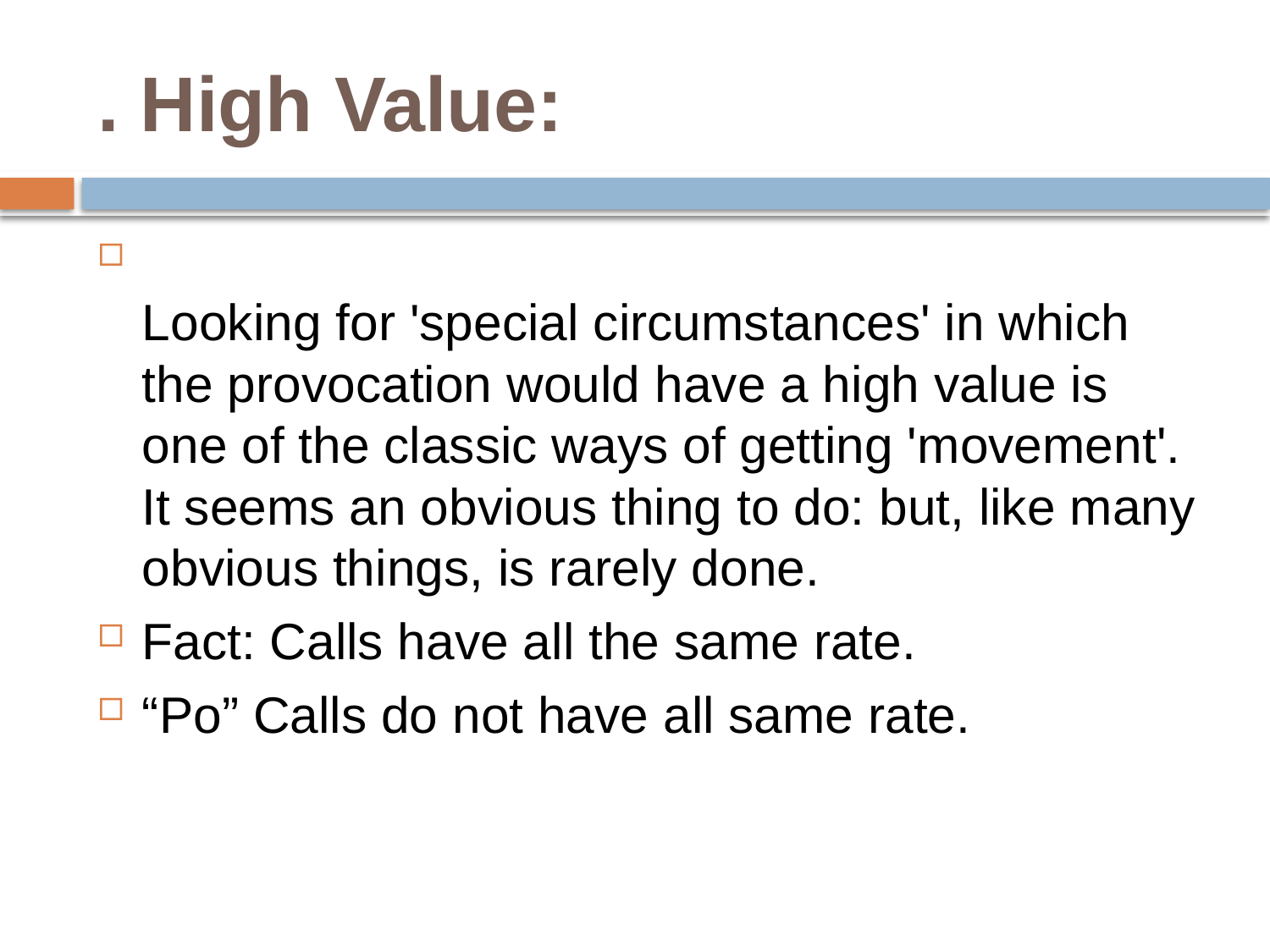

# . High Value:
Looking for 'special circumstances' in which the provocation would have a high value is one of the classic ways of getting 'movement'. It seems an obvious thing to do: but, like many obvious things, is rarely done.
Fact: Calls have all the same rate.
“Po” Calls do not have all same rate.